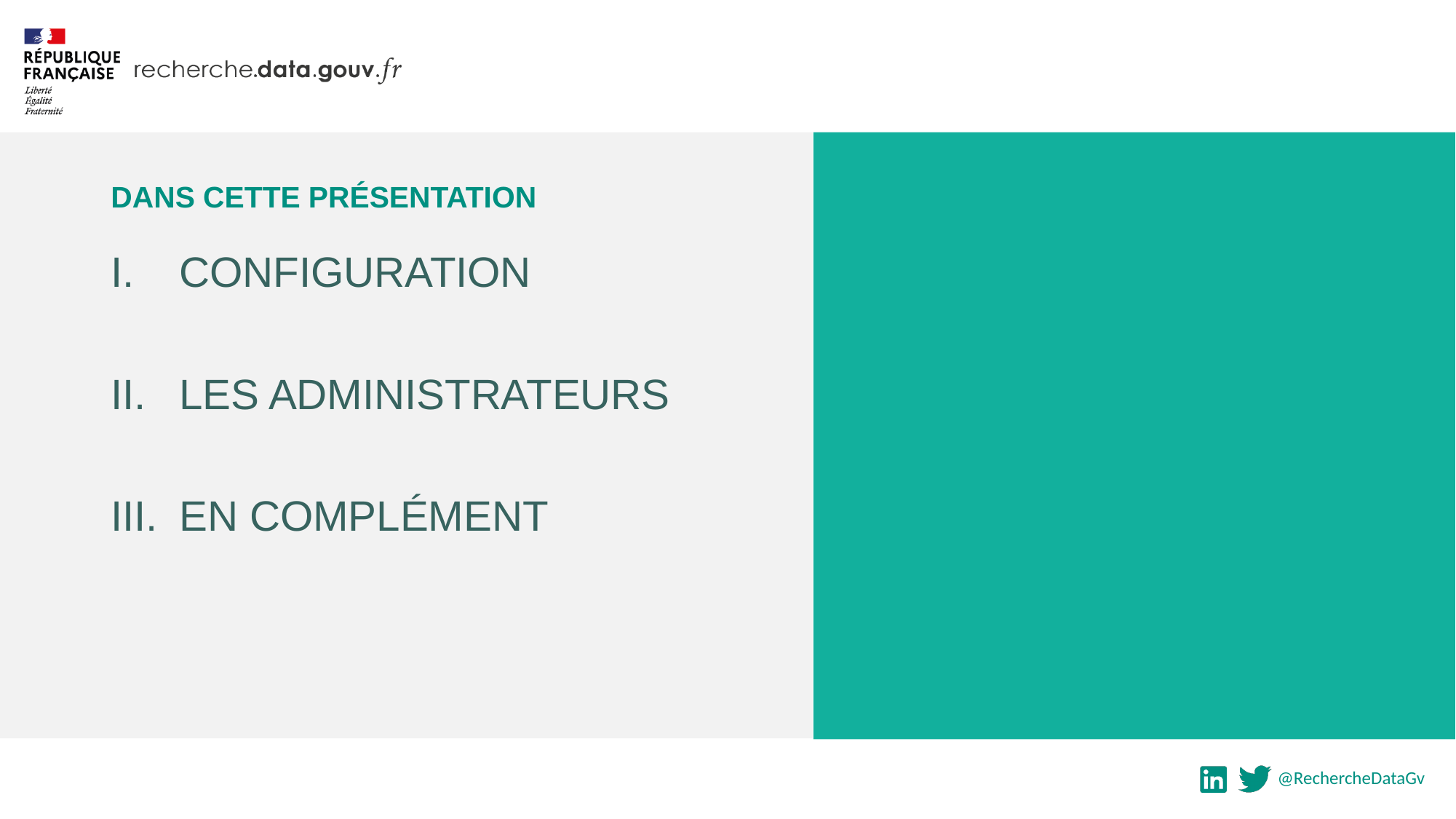

Dans cette présentation
Configuration

Les administrateurs

En complément